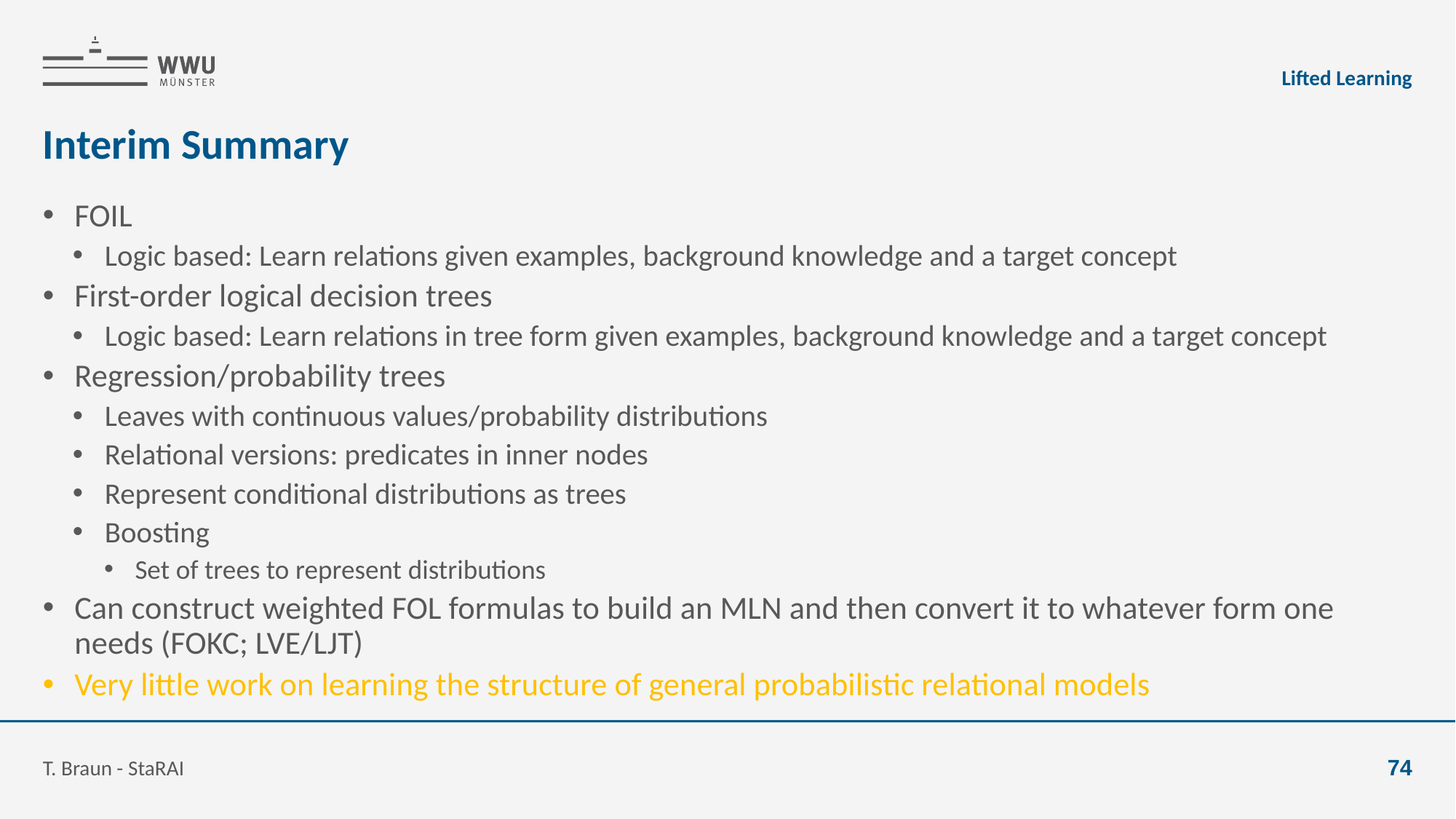

Lifted Learning
# Interim Summary
FOIL
Logic based: Learn relations given examples, background knowledge and a target concept
First-order logical decision trees
Logic based: Learn relations in tree form given examples, background knowledge and a target concept
Regression/probability trees
Leaves with continuous values/probability distributions
Relational versions: predicates in inner nodes
Represent conditional distributions as trees
Boosting
Set of trees to represent distributions
Can construct weighted FOL formulas to build an MLN and then convert it to whatever form one needs (FOKC; LVE/LJT)
Very little work on learning the structure of general probabilistic relational models
T. Braun - StaRAI
74